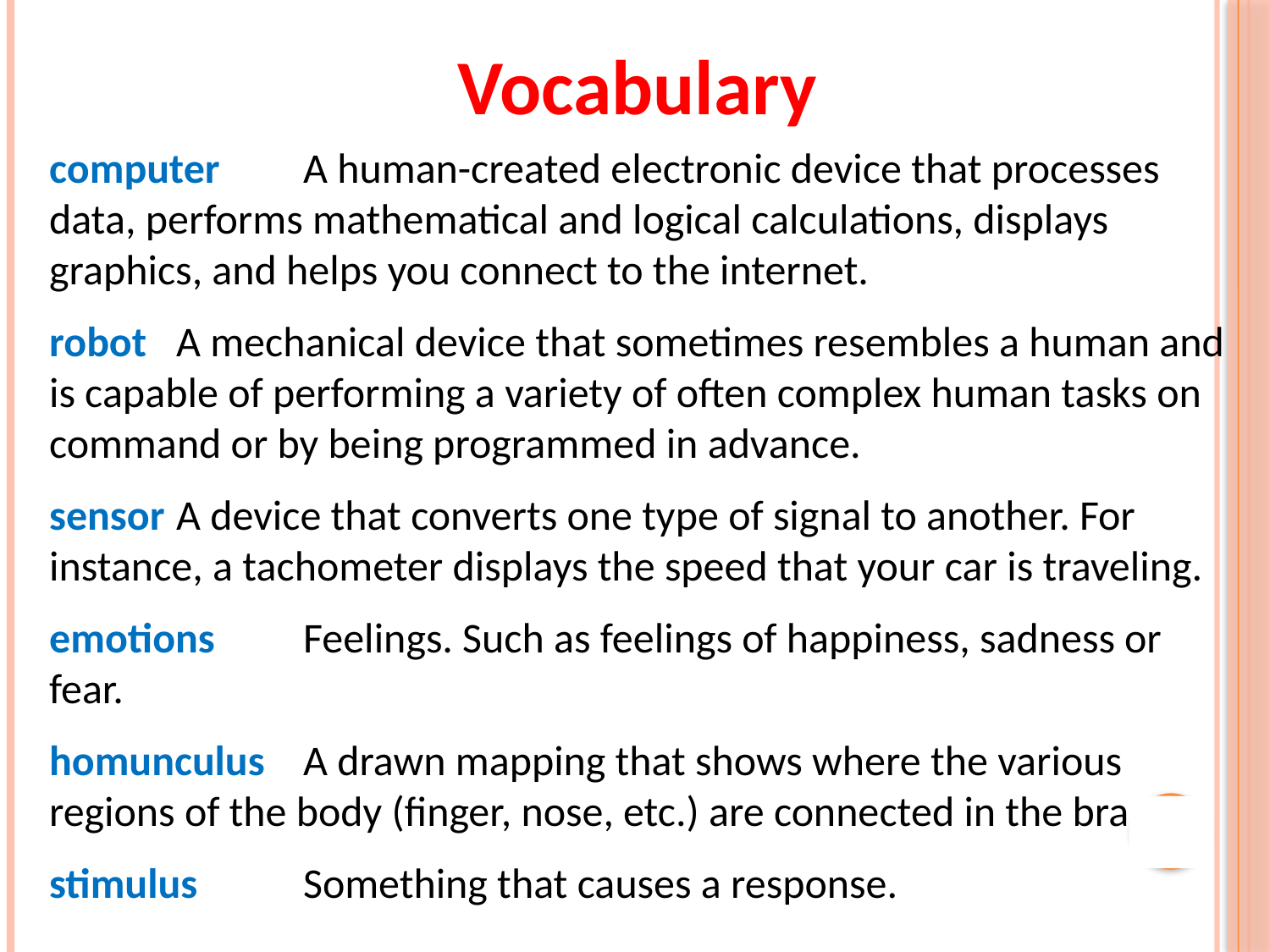

Vocabulary
computer	A human-created electronic device that processes data, performs mathematical and logical calculations, displays graphics, and helps you connect to the internet.

robot	A mechanical device that sometimes resembles a human and is capable of performing a variety of often complex human tasks on command or by being programmed in advance.

sensor	A device that converts one type of signal to another. For instance, a tachometer displays the speed that your car is traveling.

emotions	Feelings. Such as feelings of happiness, sadness or fear.

homunculus	A drawn mapping that shows where the various regions of the body (finger, nose, etc.) are connected in the brain.

stimulus	Something that causes a response.

49